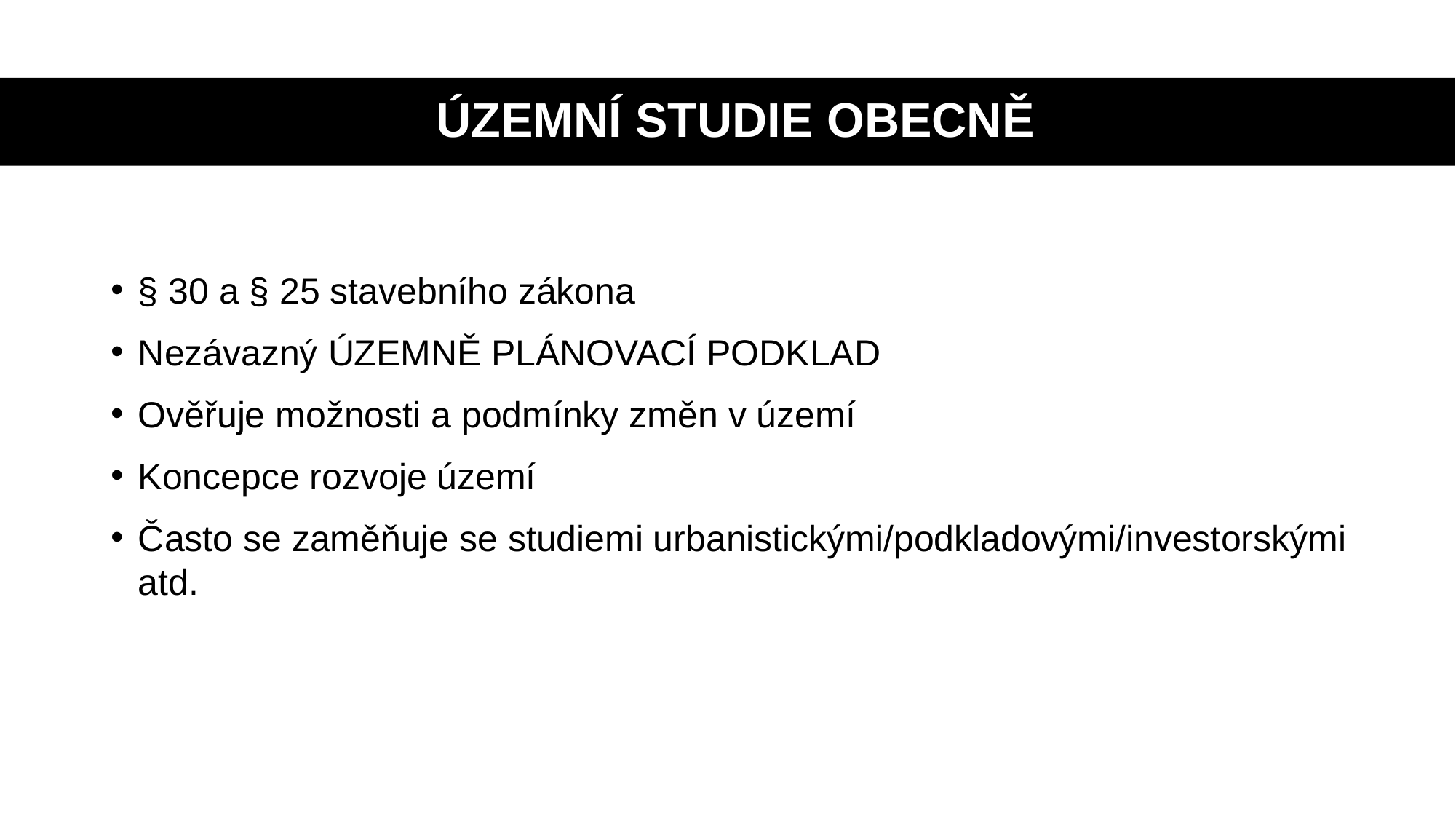

# ÚZEMNÍ STUDIE OBECNĚ

§ 30 a § 25 stavebního zákona
Nezávazný ÚZEMNĚ PLÁNOVACÍ PODKLAD
Ověřuje možnosti a podmínky změn v území
Koncepce rozvoje území
Často se zaměňuje se studiemi urbanistickými/podkladovými/investorskými atd.